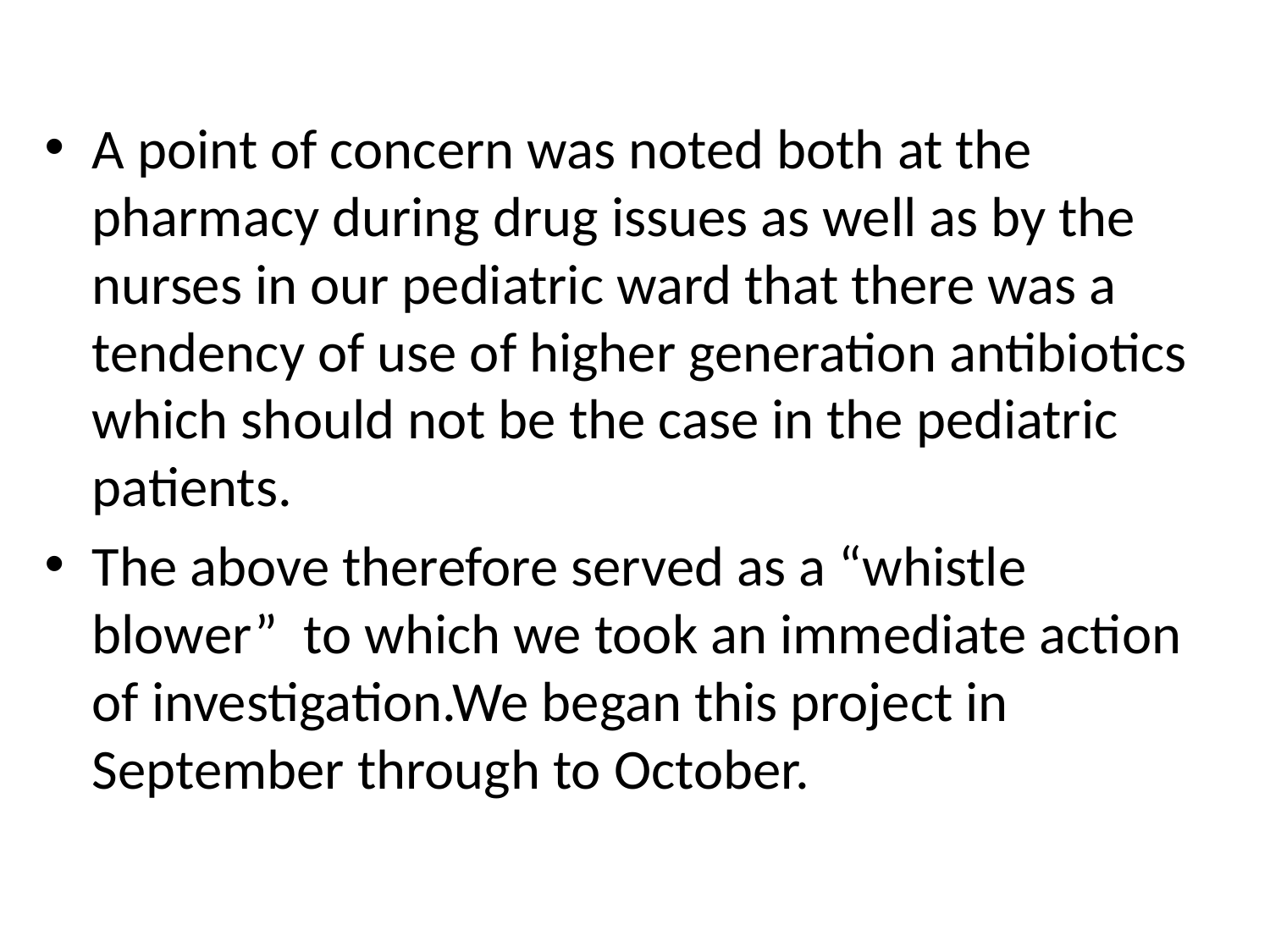

#
A point of concern was noted both at the pharmacy during drug issues as well as by the nurses in our pediatric ward that there was a tendency of use of higher generation antibiotics which should not be the case in the pediatric patients.
The above therefore served as a “whistle blower”  to which we took an immediate action of investigation.We began this project in September through to October.